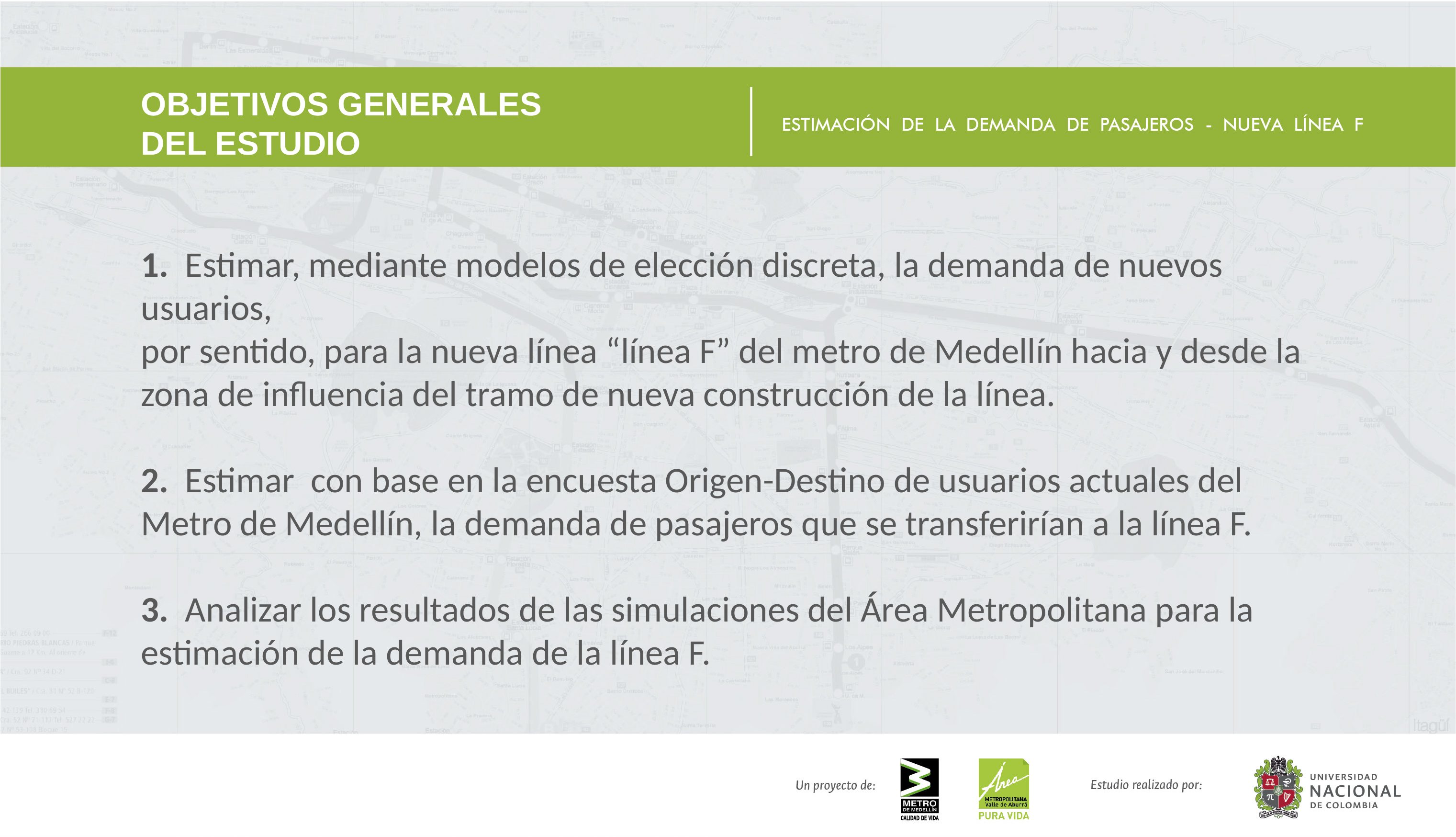

OBJETIVOS GENERALES
DEL ESTUDIO
1.  Estimar, mediante modelos de elección discreta, la demanda de nuevos usuarios,
por sentido, para la nueva línea “línea F” del metro de Medellín hacia y desde la
zona de influencia del tramo de nueva construcción de la línea.

2.  Estimar  con base en la encuesta Origen-Destino de usuarios actuales del
Metro de Medellín, la demanda de pasajeros que se transferirían a la línea F.

3.  Analizar los resultados de las simulaciones del Área Metropolitana para la
estimación de la demanda de la línea F.